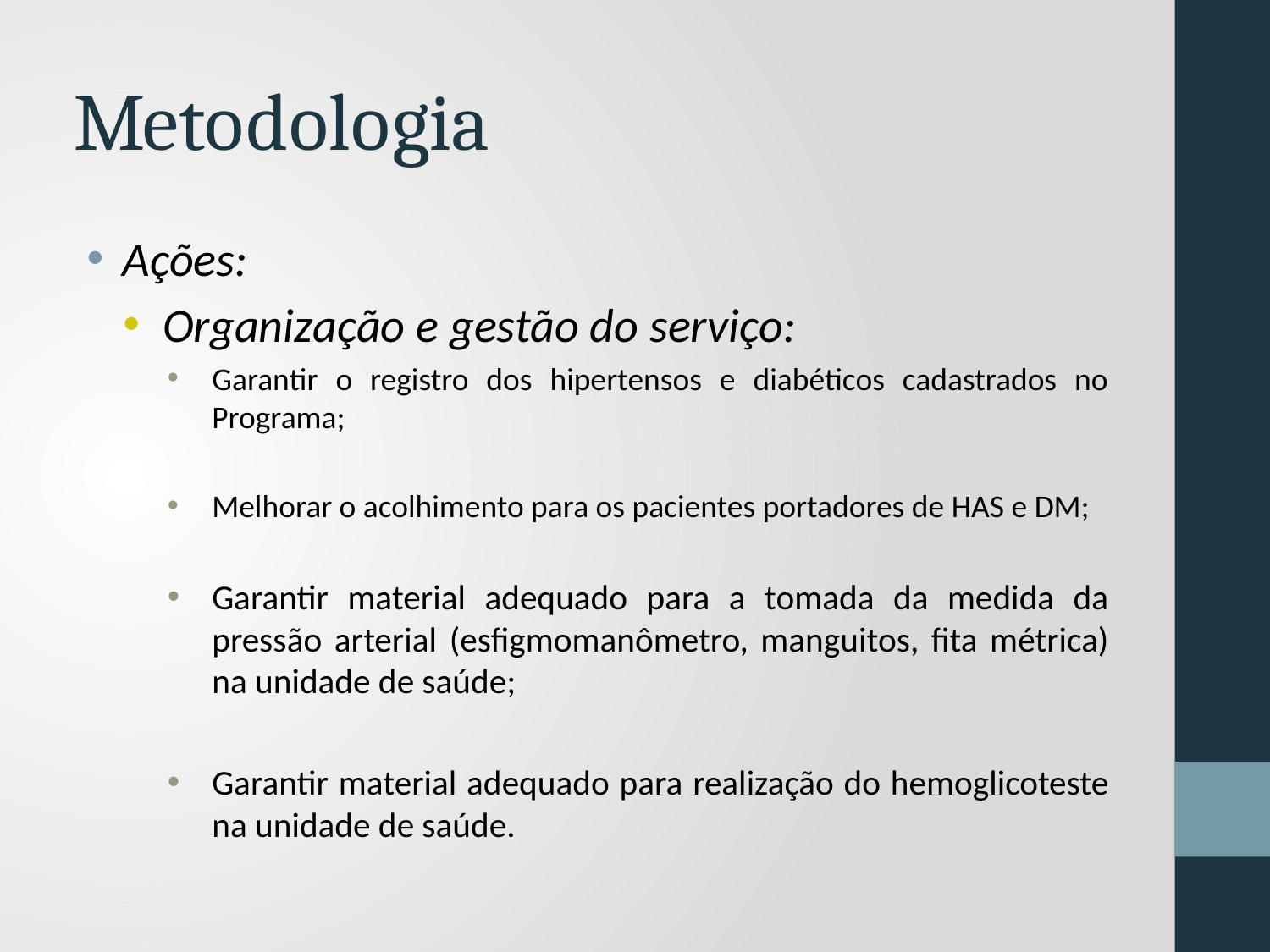

# Metodologia
Ações:
Organização e gestão do serviço:
Garantir o registro dos hipertensos e diabéticos cadastrados no Programa;

Melhorar o acolhimento para os pacientes portadores de HAS e DM;

Garantir material adequado para a tomada da medida da pressão arterial (esfigmomanômetro, manguitos, fita métrica) na unidade de saúde;

Garantir material adequado para realização do hemoglicoteste na unidade de saúde.